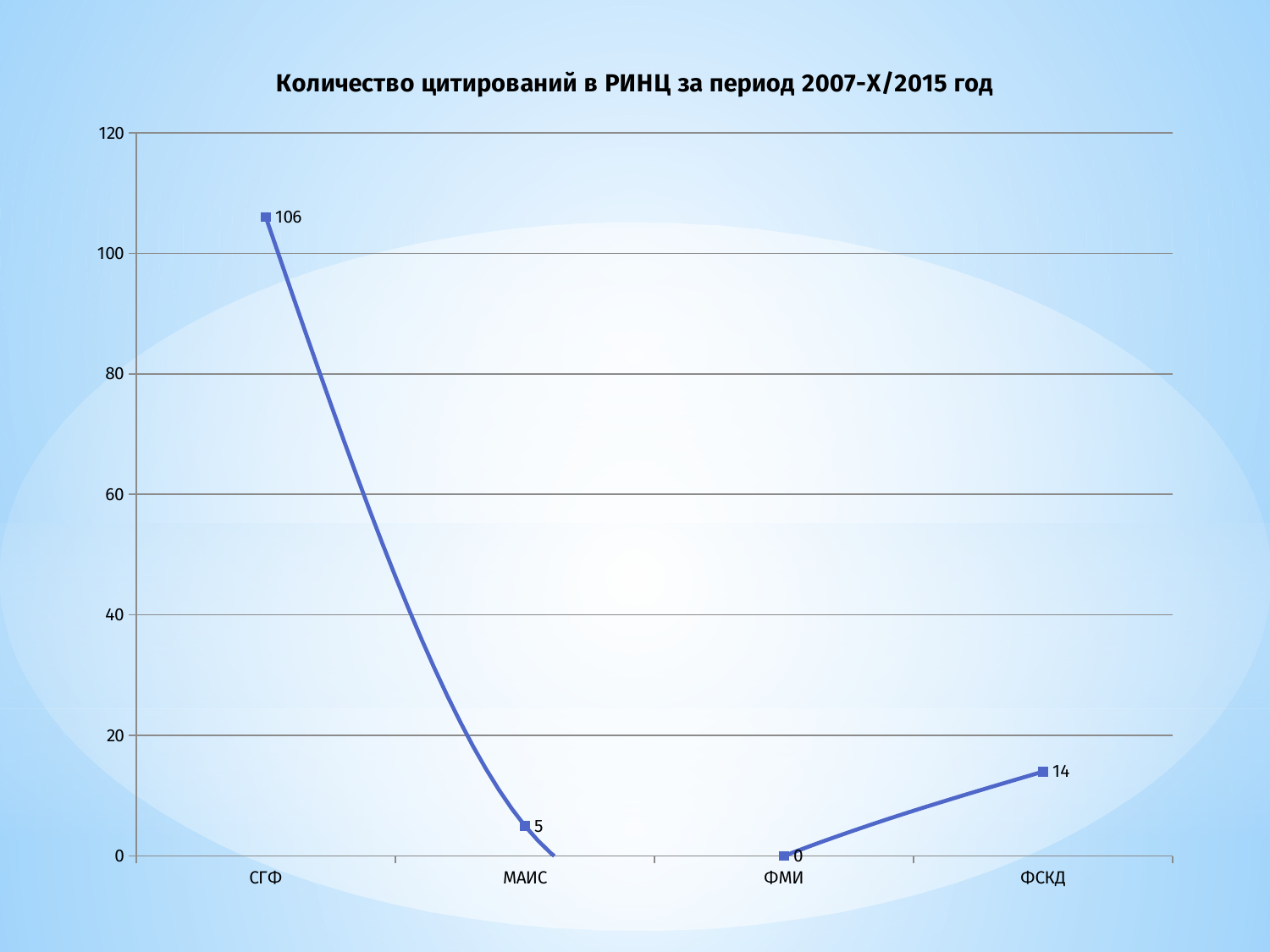

### Chart: Количество цитирований в РИНЦ за период 2007-Х/2015 год

| Category | Столбец2 |
|---|---|
| СГФ | 106.0 |
| МАИС | 5.0 |
| ФМИ | 0.0 |
| ФСКД | 14.0 |